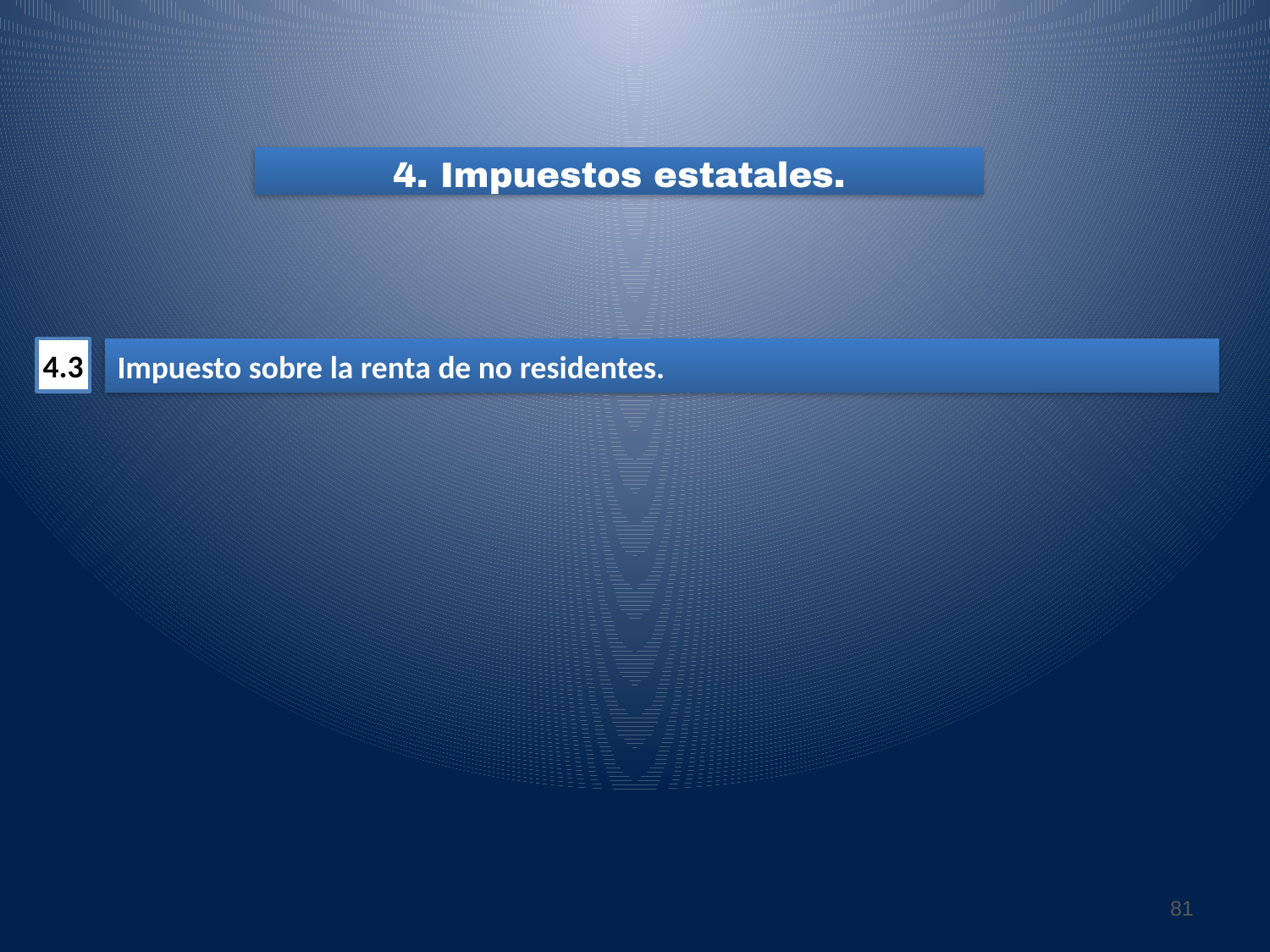

4. Impuestos estatales.
4.3
Impuesto sobre la renta de no residentes.
81